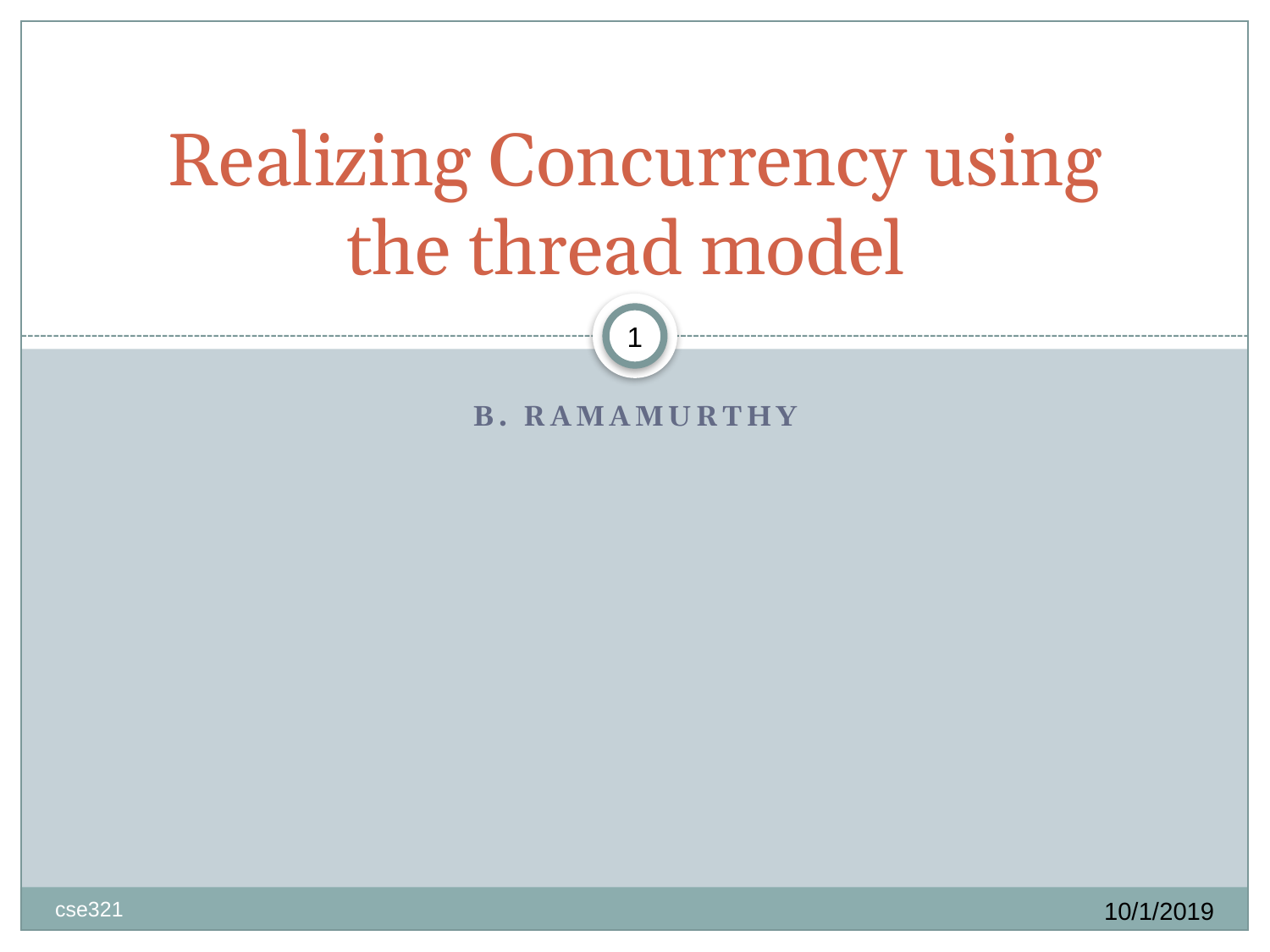

# Realizing Concurrency using the thread model
1
B. Ramamurthy
10/1/2019
cse321